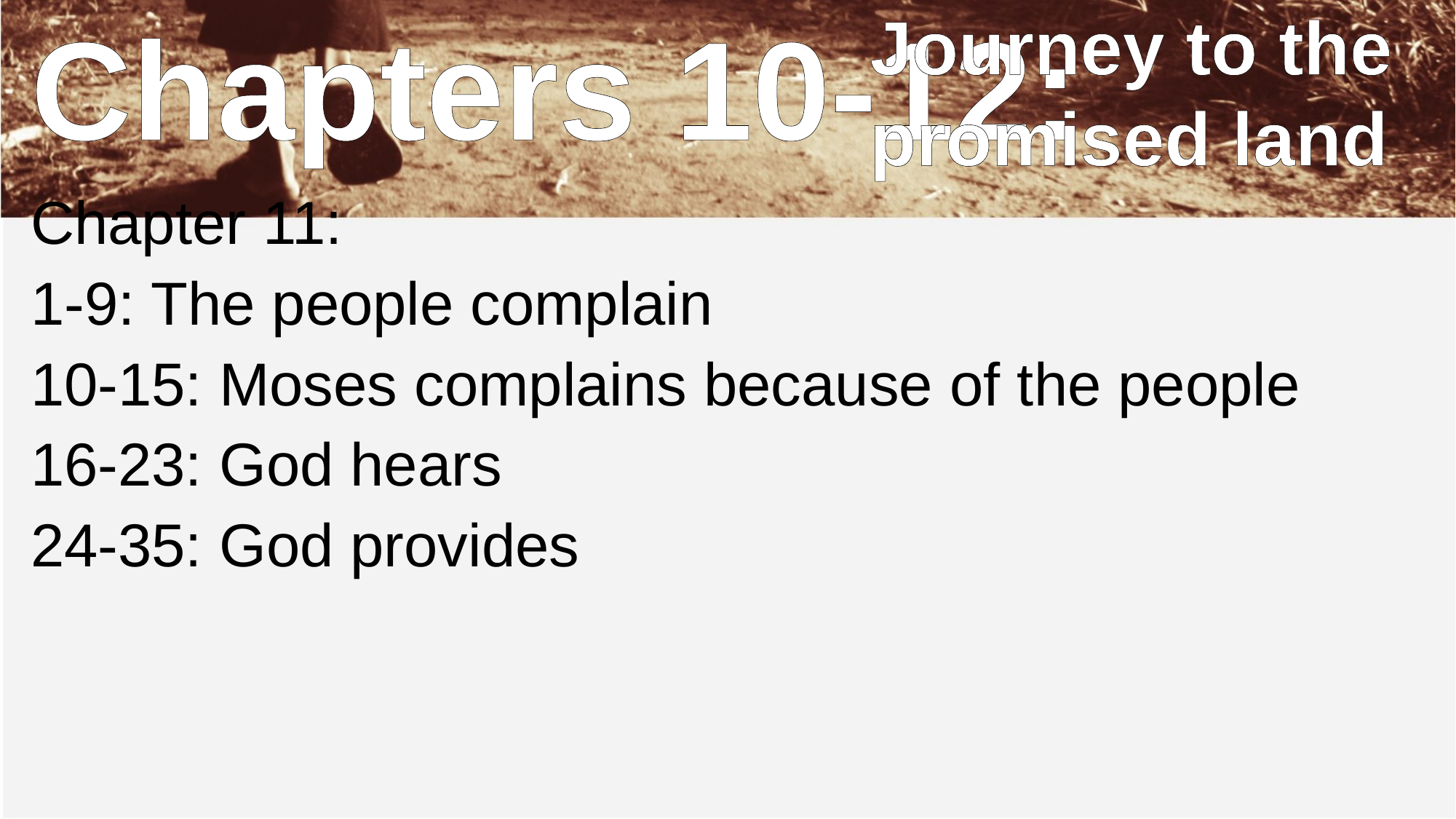

Journey to the
promised land
# Chapters 10-12:
Chapter 11:
1-9: The people complain
10-15: Moses complains because of the people
16-23: God hears
24-35: God provides